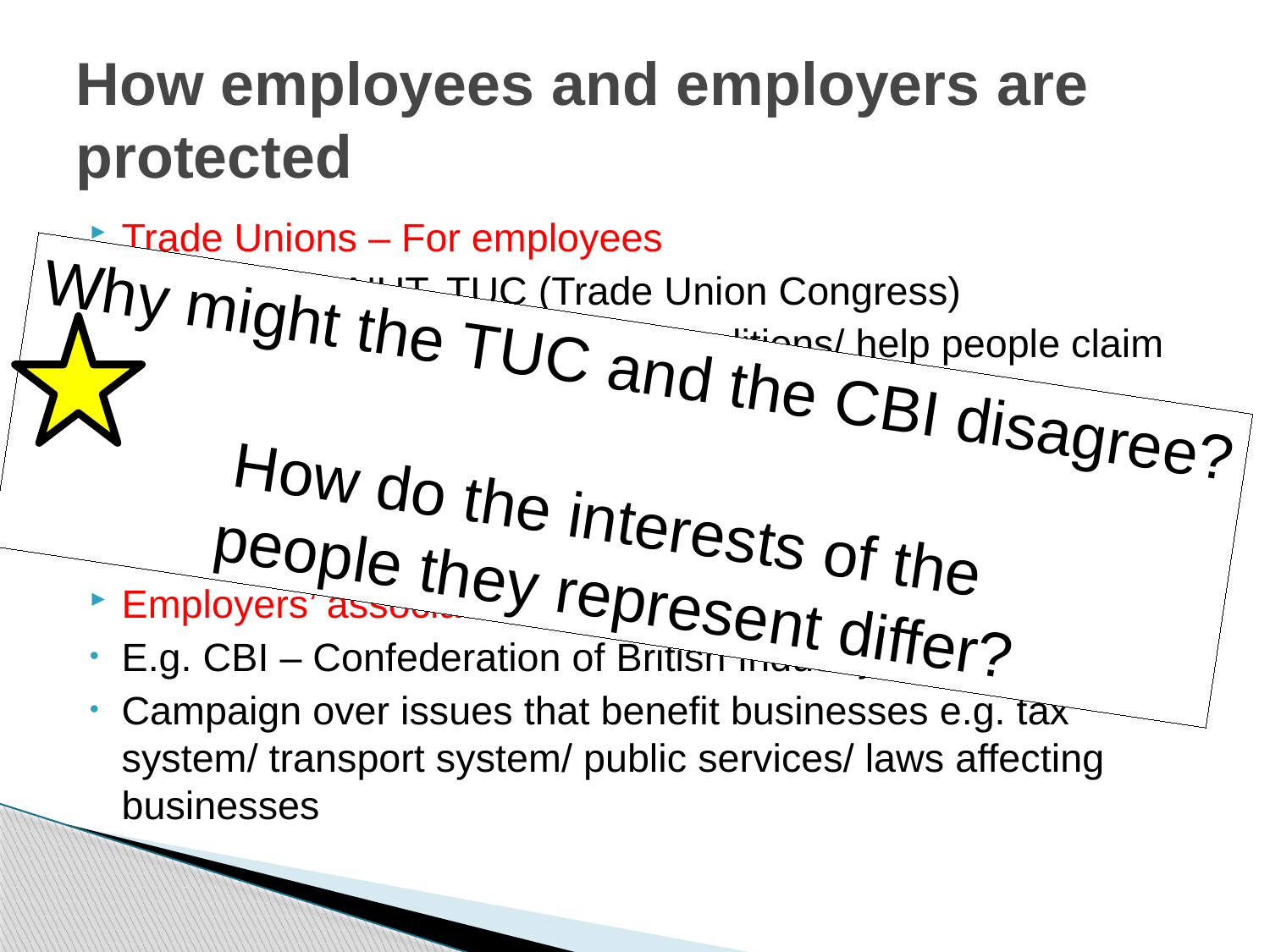

# How employees and employers are protected
Trade Unions – For employees
E.g. Unison, NUT, TUC (Trade Union Congress)
Campaign to improve working conditions/ help people claim legal rights
Negotiate pay deals

Employers’ associations – For employers
E.g. CBI – Confederation of British Industry
Campaign over issues that benefit businesses e.g. tax system/ transport system/ public services/ laws affecting businesses

Why might the TUC and the CBI disagree?

How do the interests of the
 people they represent differ?